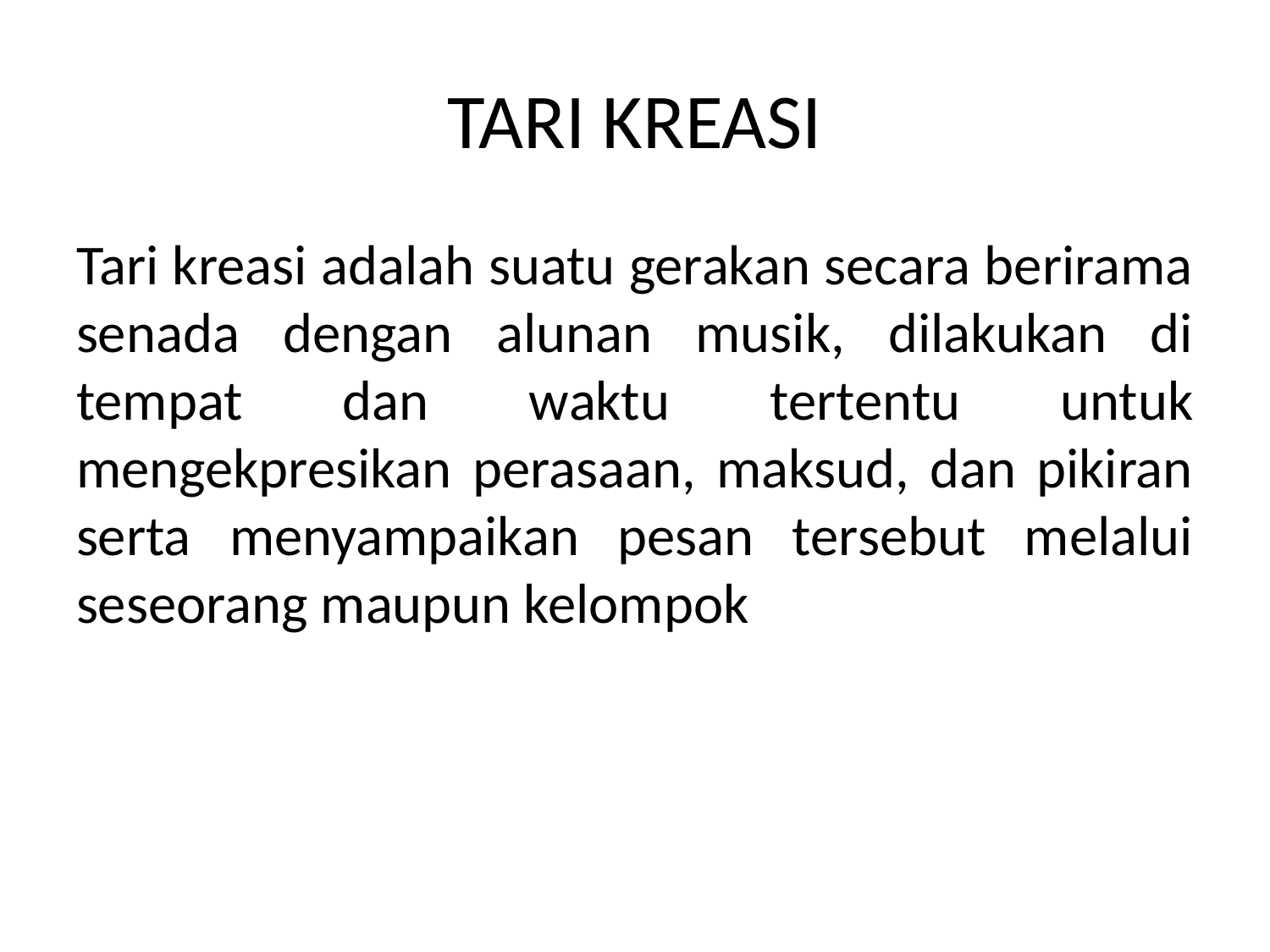

# TARI KREASI
Tari kreasi adalah suatu gerakan secara berirama senada dengan alunan musik, dilakukan di tempat dan waktu tertentu untuk mengekpresikan perasaan, maksud, dan pikiran serta menyampaikan pesan tersebut melalui seseorang maupun kelompok